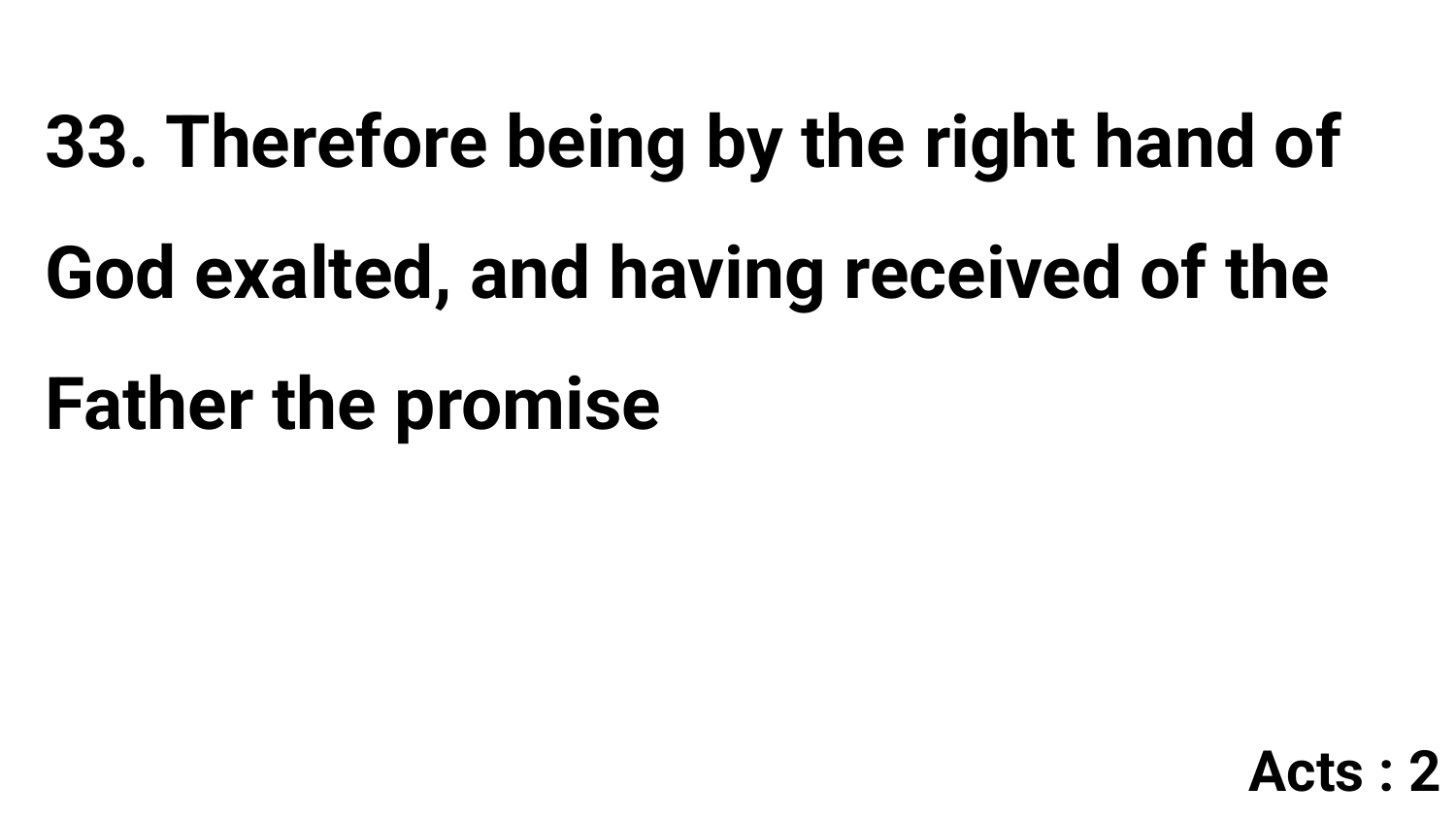

33. Therefore being by the right hand of God exalted, and having received of the Father the promise
Acts : 2